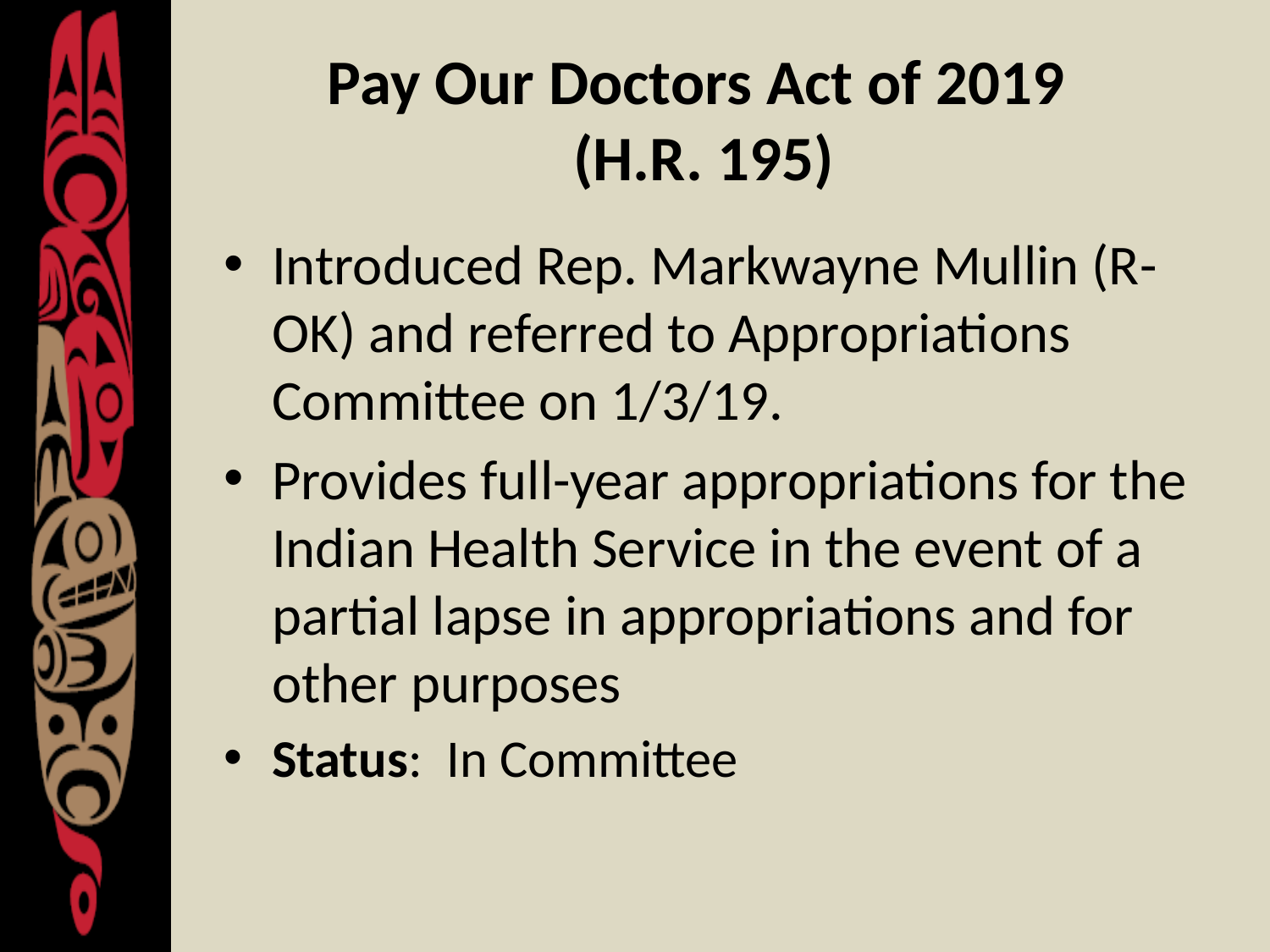

# Pay Our Doctors Act of 2019 (H.R. 195)
Introduced Rep. Markwayne Mullin (R-OK) and referred to Appropriations Committee on 1/3/19.
Provides full-year appropriations for the Indian Health Service in the event of a partial lapse in appropriations and for other purposes
Status:  In Committee